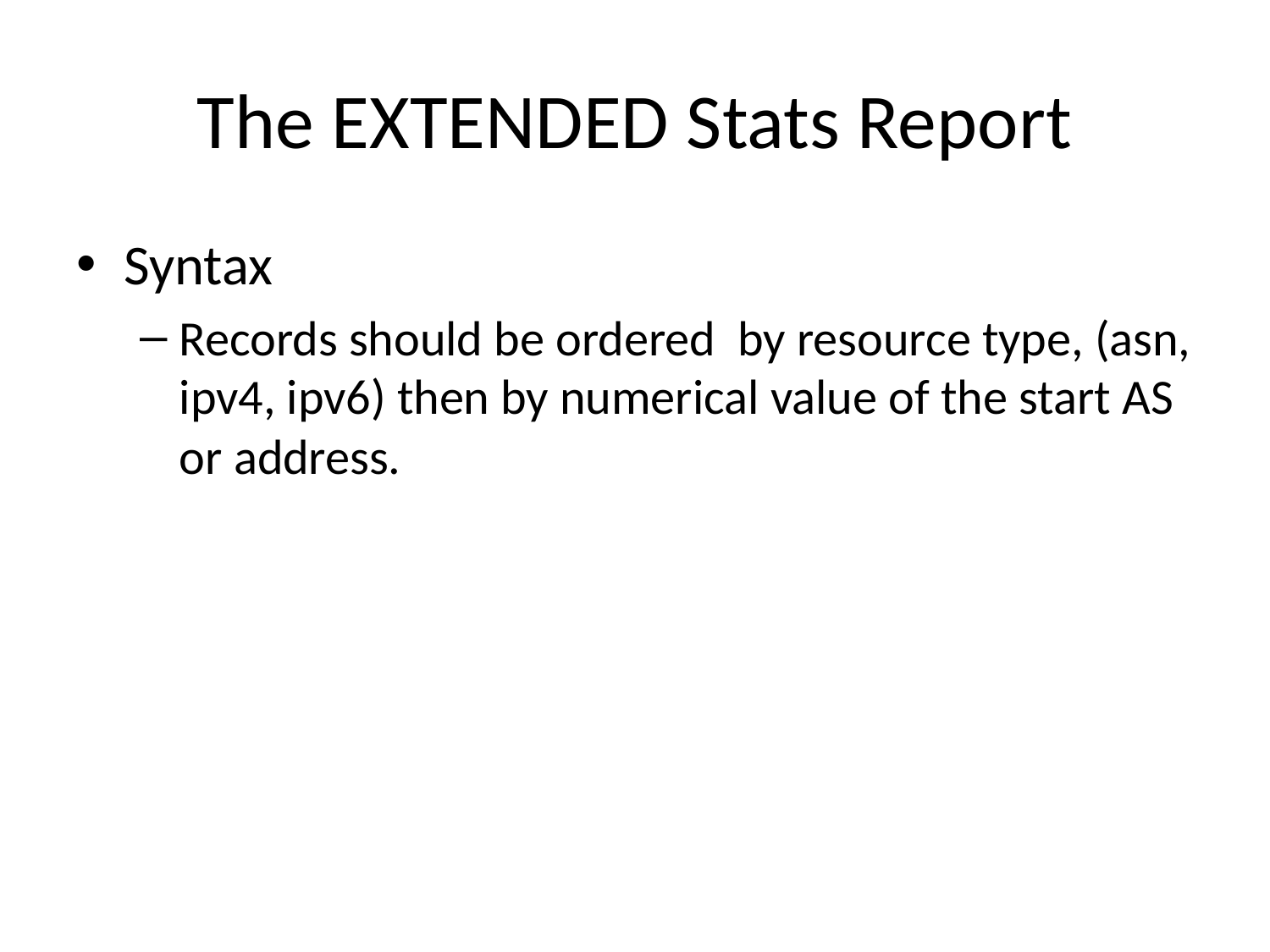

# The EXTENDED Stats Report
Syntax
Records should be ordered  by resource type, (asn, ipv4, ipv6) then by numerical value of the start AS or address.